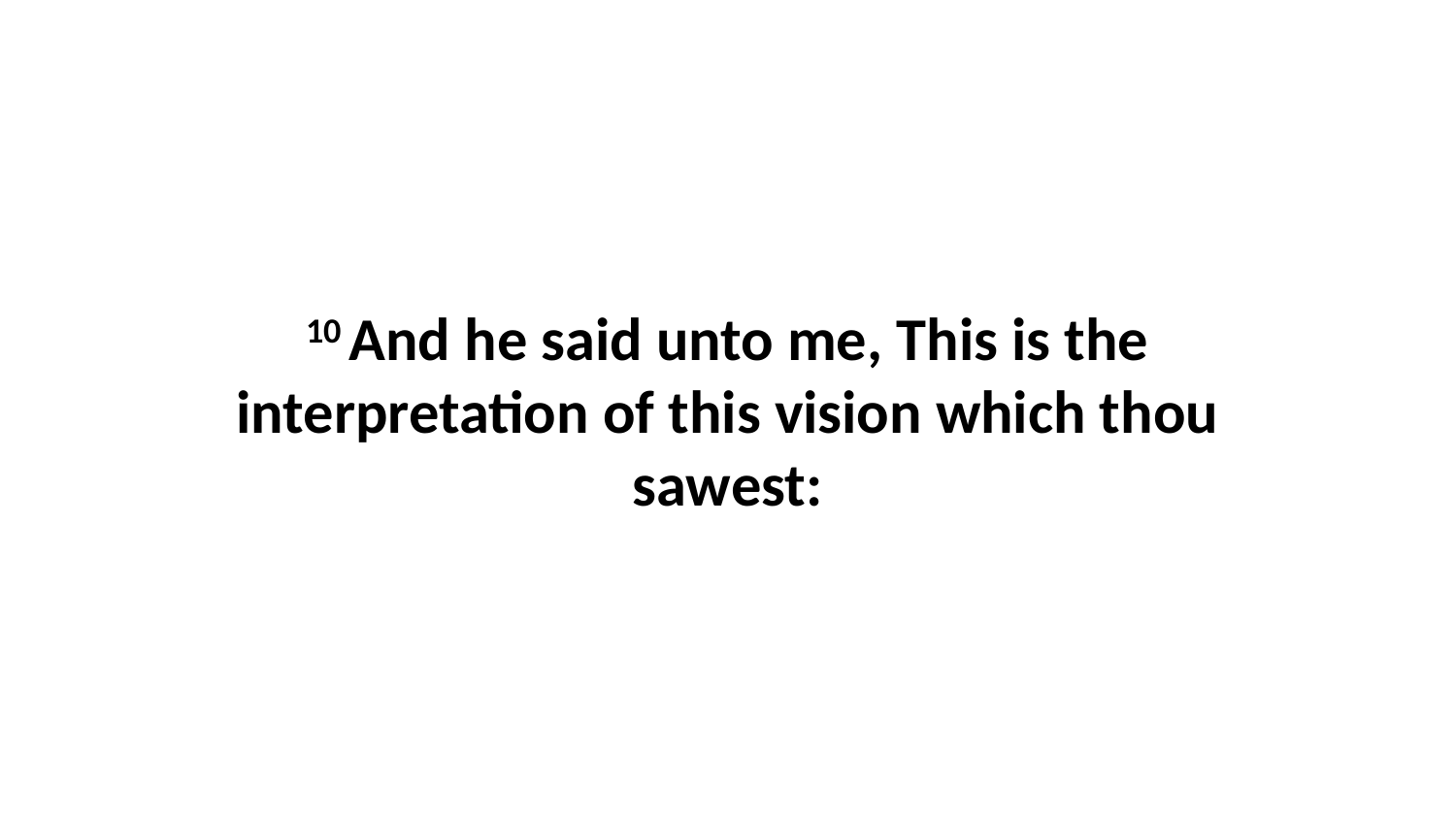

10 And he said unto me, This is the interpretation of this vision which thou sawest: